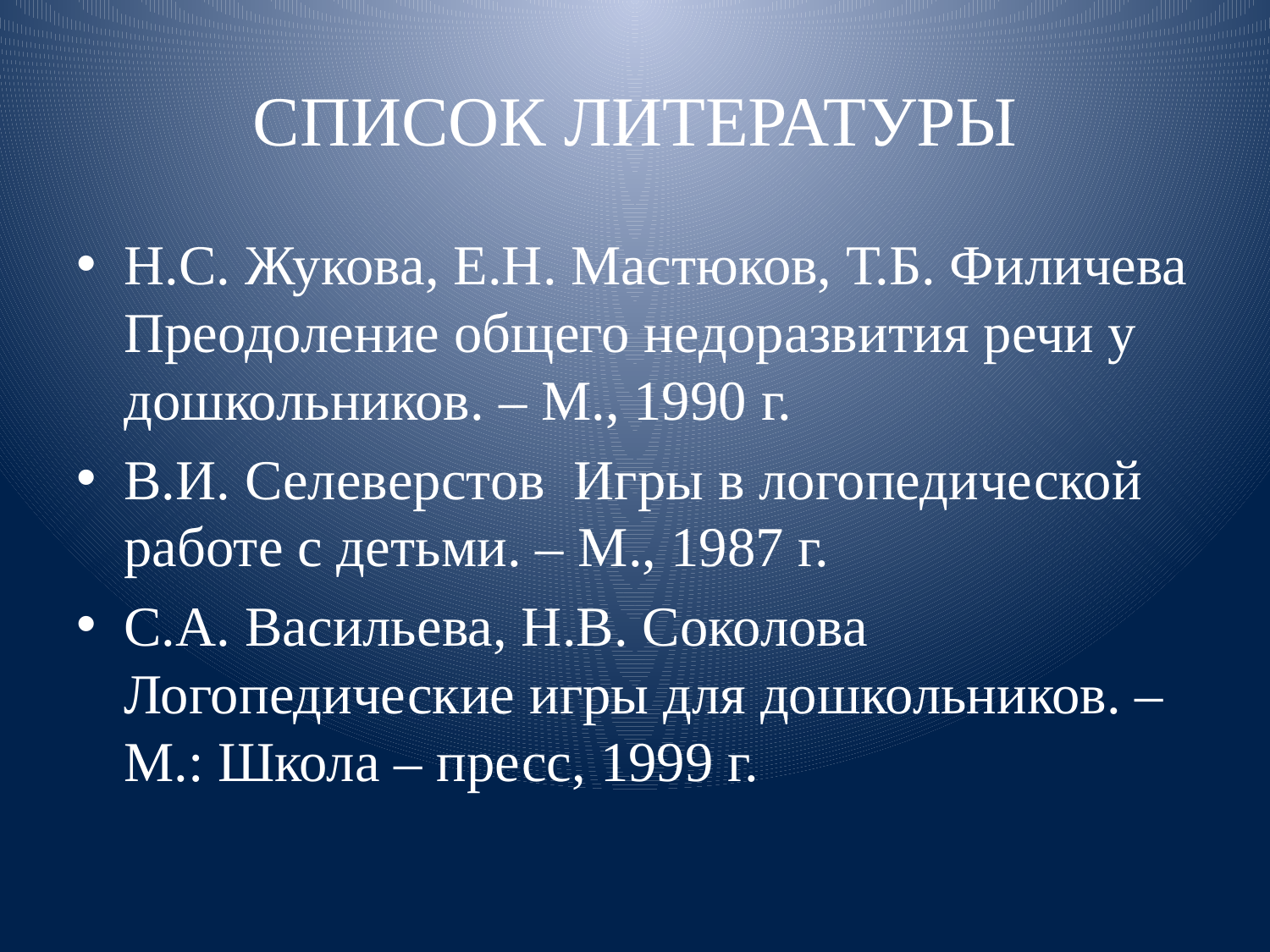

# СПИСОК ЛИТЕРАТУРЫ
Н.С. Жукова, Е.Н. Мастюков, Т.Б. Филичева Преодоление общего недоразвития речи у дошкольников. – М., 1990 г.
В.И. Селеверстов  Игры в логопедической работе с детьми. – М., 1987 г.
С.А. Васильева, Н.В. Соколова Логопедические игры для дошкольников. – М.: Школа – пресс, 1999 г.